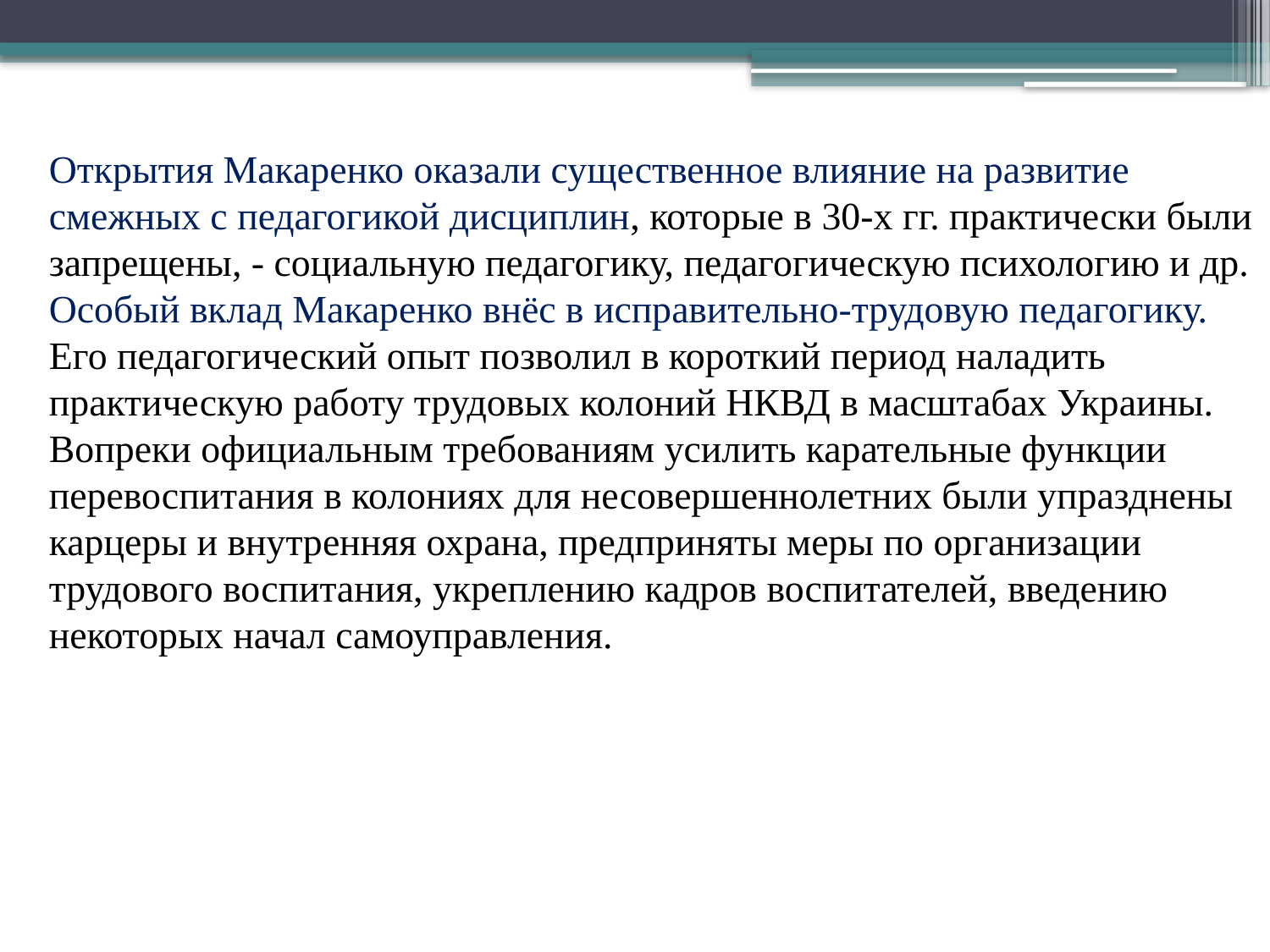

Открытия Макаренко оказали существенное влияние на развитие смежных с педагогикой дисциплин, которые в 30-х гг. практически были запрещены, - социальную педагогику, педагогическую психологию и др. Особый вклад Макаренко внёс в исправительно-трудовую педагогику. Его педагогический опыт позволил в короткий период наладить практическую работу трудовых колоний НКВД в масштабах Украины. Вопреки официальным требованиям усилить карательные функции перевоспитания в колониях для несовершеннолетних были упразднены карцеры и внутренняя охрана, предприняты меры по организации трудового воспитания, укреплению кадров воспитателей, введению некоторых начал самоуправления.